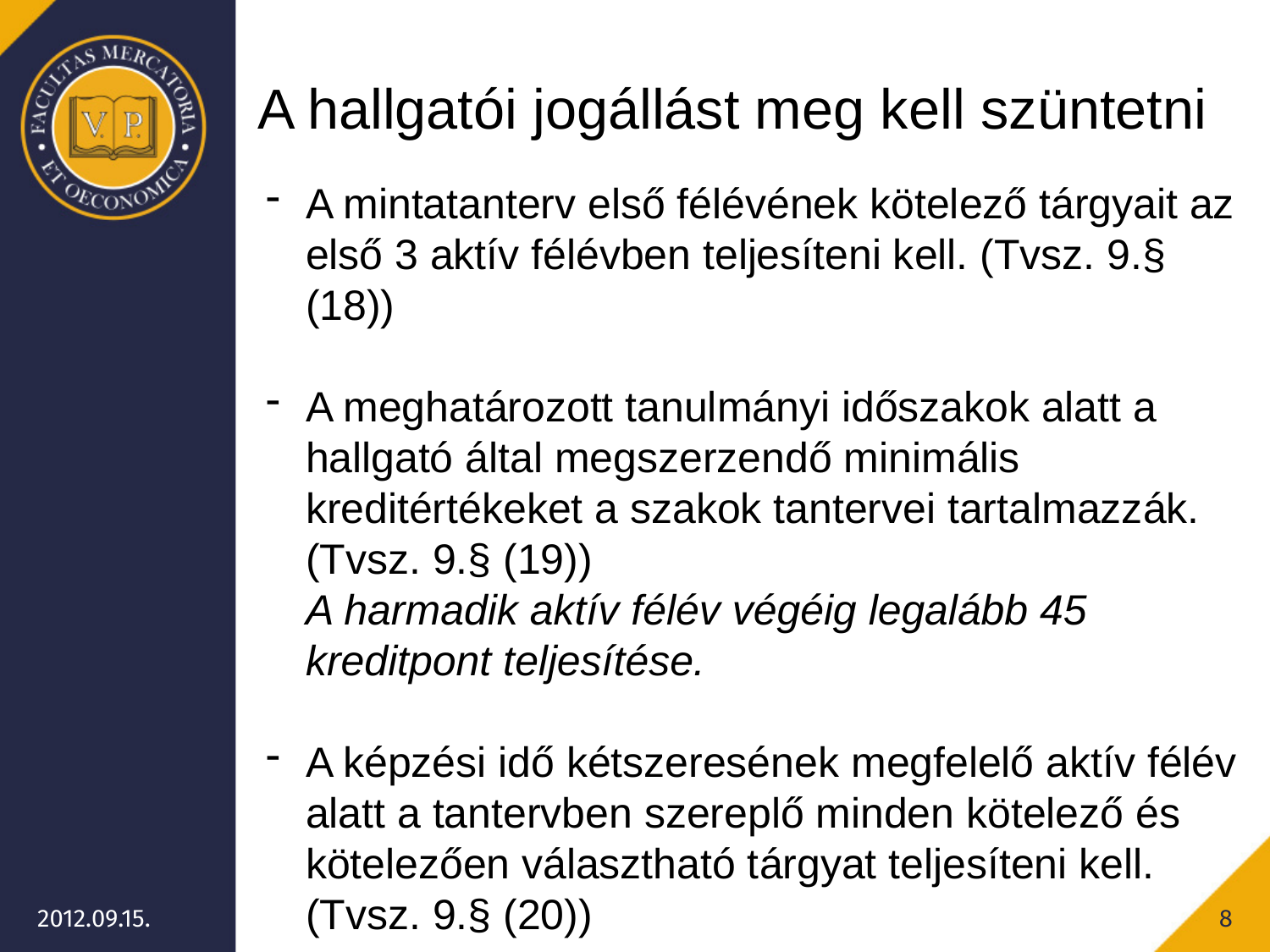

A hallgatói jogállást meg kell szüntetni
A mintatanterv első félévének kötelező tárgyait az első 3 aktív félévben teljesíteni kell. (Tvsz. 9.§ (18))
A meghatározott tanulmányi időszakok alatt a hallgató által megszerzendő minimális kreditértékeket a szakok tantervei tartalmazzák. (Tvsz. 9.§ (19))
A harmadik aktív félév végéig legalább 45 kreditpont teljesítése.
A képzési idő kétszeresének megfelelő aktív félév alatt a tantervben szereplő minden kötelező és kötelezően választható tárgyat teljesíteni kell. (Tvsz. 9.§ (20))
2012.09.15.
8